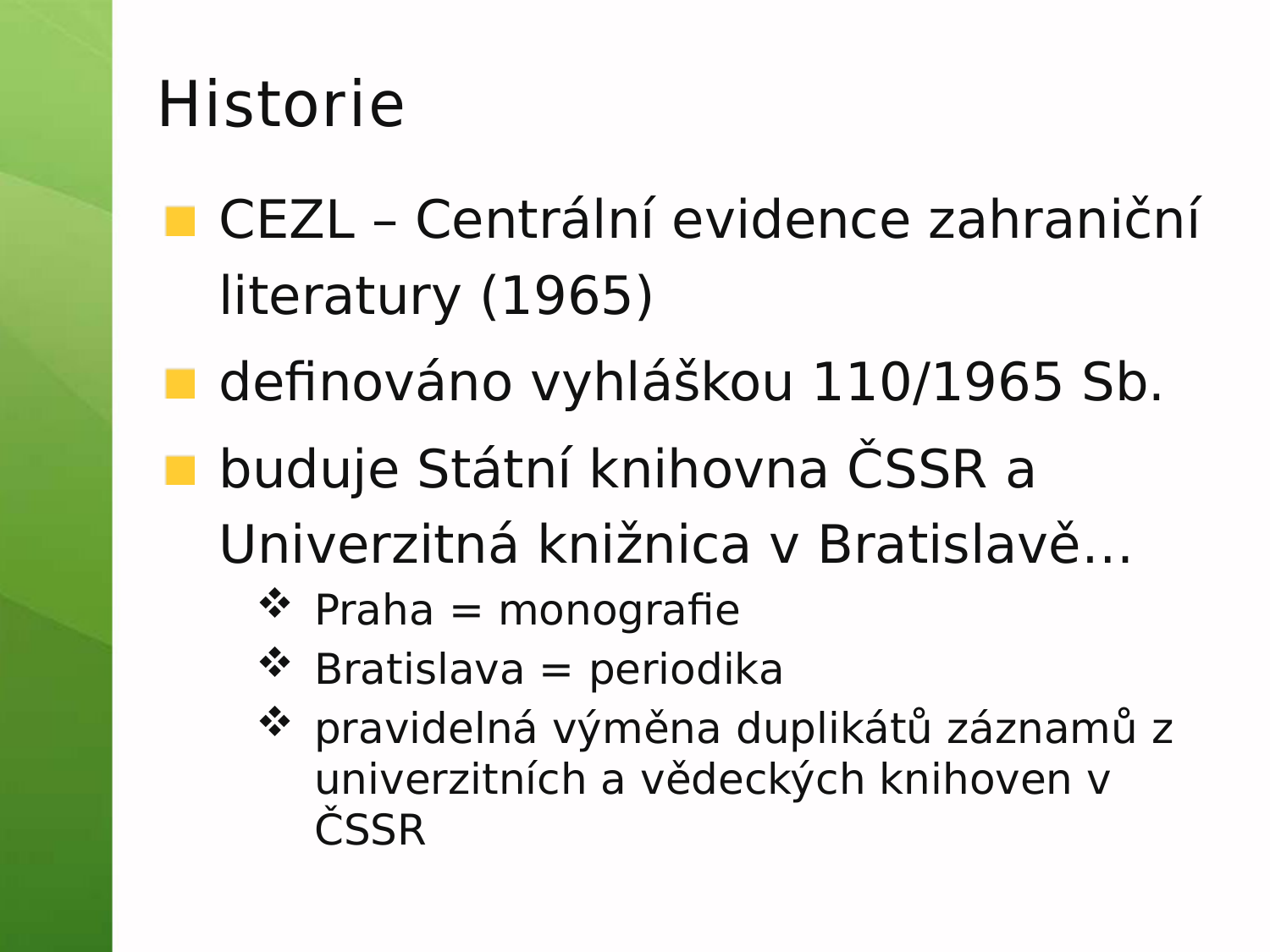

# Historie
CEZL – Centrální evidence zahraniční literatury (1965)
definováno vyhláškou 110/1965 Sb.
buduje Státní knihovna ČSSR a Univerzitná knižnica v Bratislavě…
Praha = monografie
Bratislava = periodika
pravidelná výměna duplikátů záznamů z univerzitních a vědeckých knihoven v ČSSR